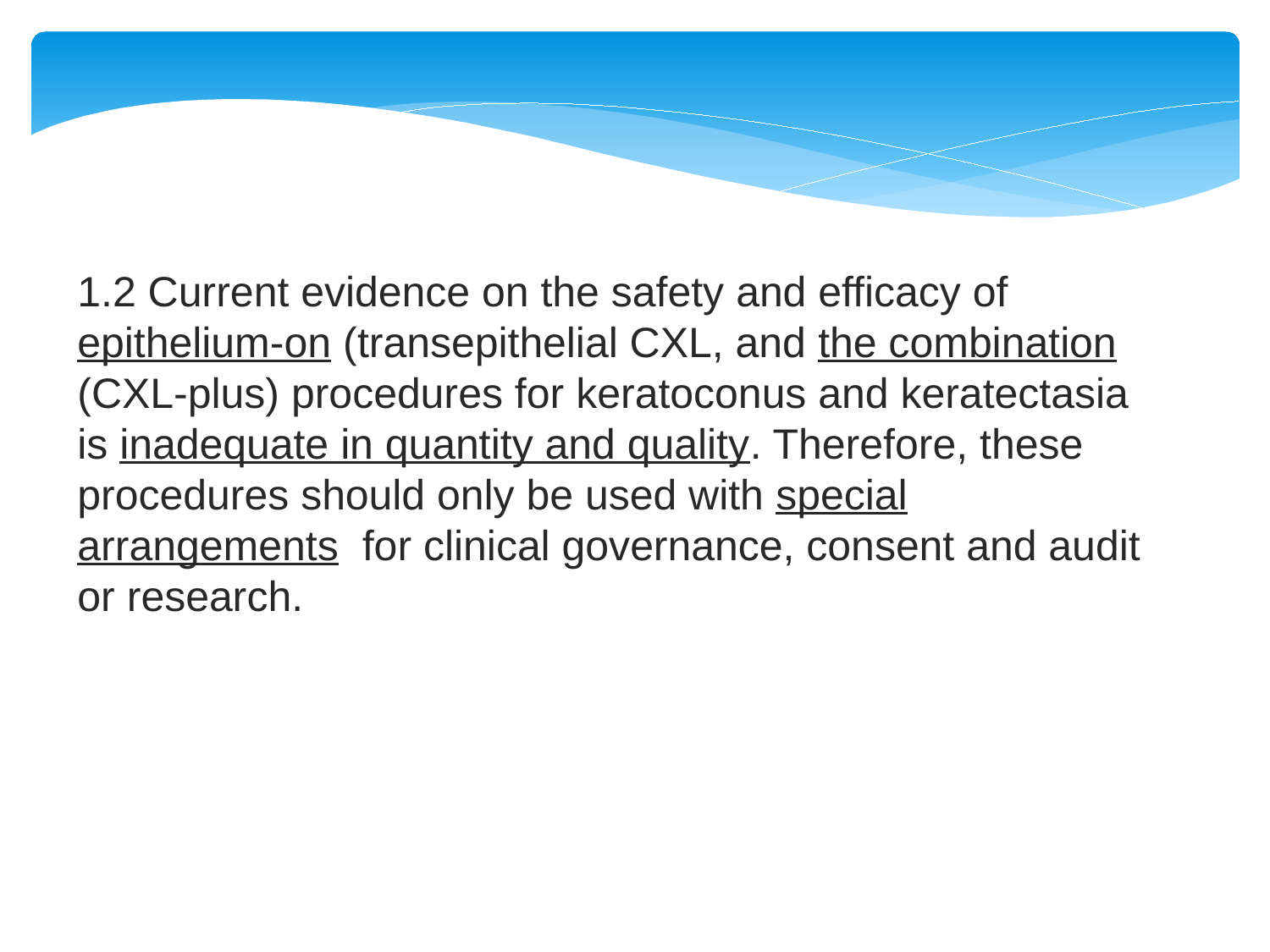

1.2 Current evidence on the safety and efficacy of epithelium-on (transepithelial CXL, and the combination (CXL-plus) procedures for keratoconus and keratectasia is inadequate in quantity and quality. Therefore, these procedures should only be used with special arrangements  for clinical governance, consent and audit or research.